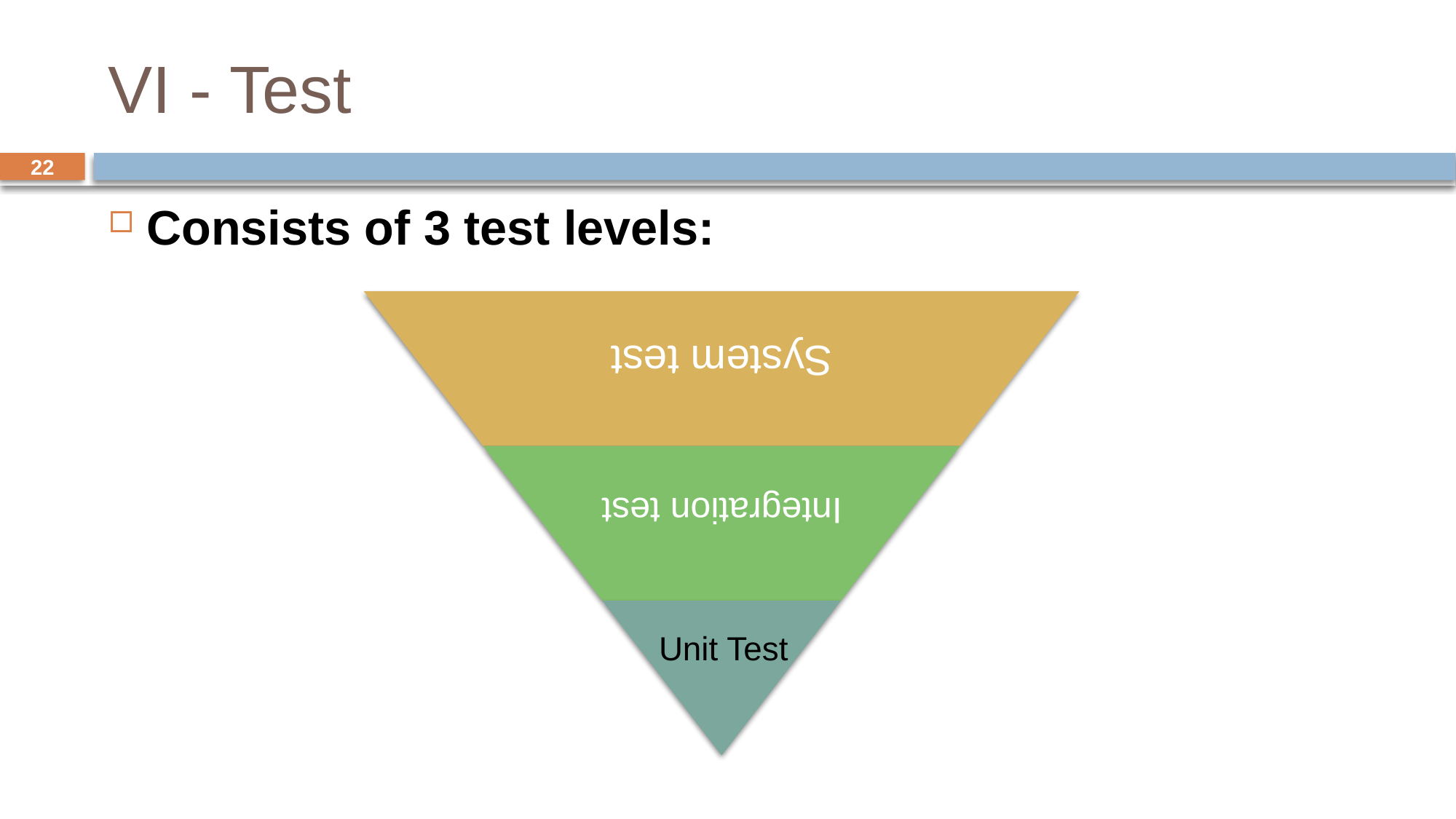

# VI - Test
22
Consists of 3 test levels:
System test
Integration test

Unit Test